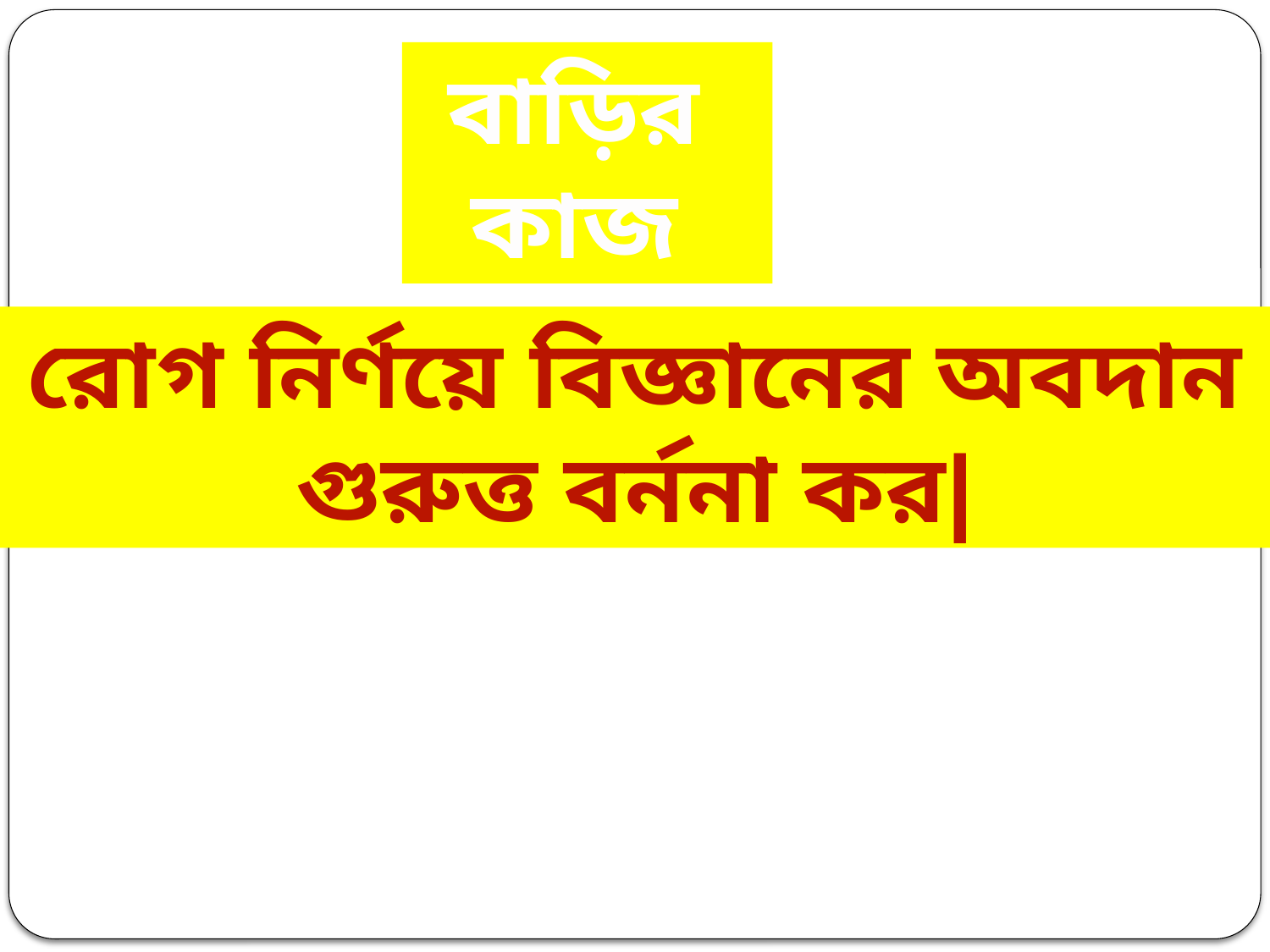

বাড়ির  কাজ
রোগ নির্ণয়ে বিজ্ঞানের অবদান
গুরুত্ত বর্ননা কর|